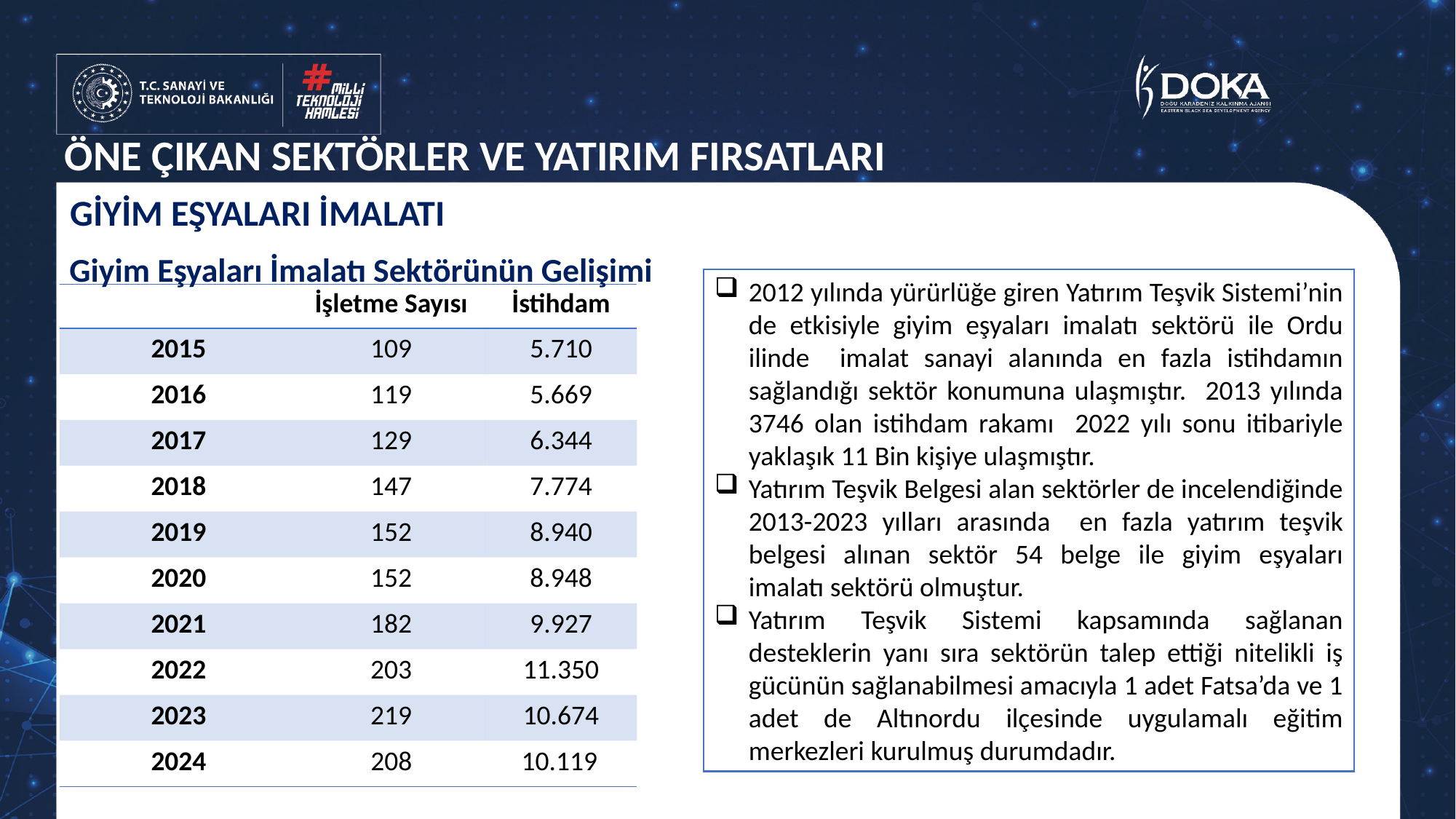

# ÖNE ÇIKAN SEKTÖRLER VE YATIRIM FIRSATLARI
GİYİM EŞYALARI İMALATI
Giyim Eşyaları İmalatı Sektörünün Gelişimi
2012 yılında yürürlüğe giren Yatırım Teşvik Sistemi’nin de etkisiyle giyim eşyaları imalatı sektörü ile Ordu ilinde  imalat sanayi alanında en fazla istihdamın sağlandığı sektör konumuna ulaşmıştır.  2013 yılında 3746 olan istihdam rakamı  2022 yılı sonu itibariyle yaklaşık 11 Bin kişiye ulaşmıştır.
Yatırım Teşvik Belgesi alan sektörler de incelendiğinde 2013-2023 yılları arasında  en fazla yatırım teşvik belgesi alınan sektör 54 belge ile giyim eşyaları imalatı sektörü olmuştur.
Yatırım Teşvik Sistemi kapsamında sağlanan desteklerin yanı sıra sektörün talep ettiği nitelikli iş gücünün sağlanabilmesi amacıyla 1 adet Fatsa’da ve 1 adet de Altınordu ilçesinde uygulamalı eğitim merkezleri kurulmuş durumdadır.
|  | İşletme Sayısı | İstihdam |
| --- | --- | --- |
| 2015 | 109 | 5.710 |
| 2016 | 119 | 5.669 |
| 2017 | 129 | 6.344 |
| 2018 | 147 | 7.774 |
| 2019 | 152 | 8.940 |
| 2020 | 152 | 8.948 |
| 2021 | 182 | 9.927 |
| 2022 | 203 | 11.350 |
| 2023 | 219 | 10.674 |
| 2024 | 208 | 10.119 |